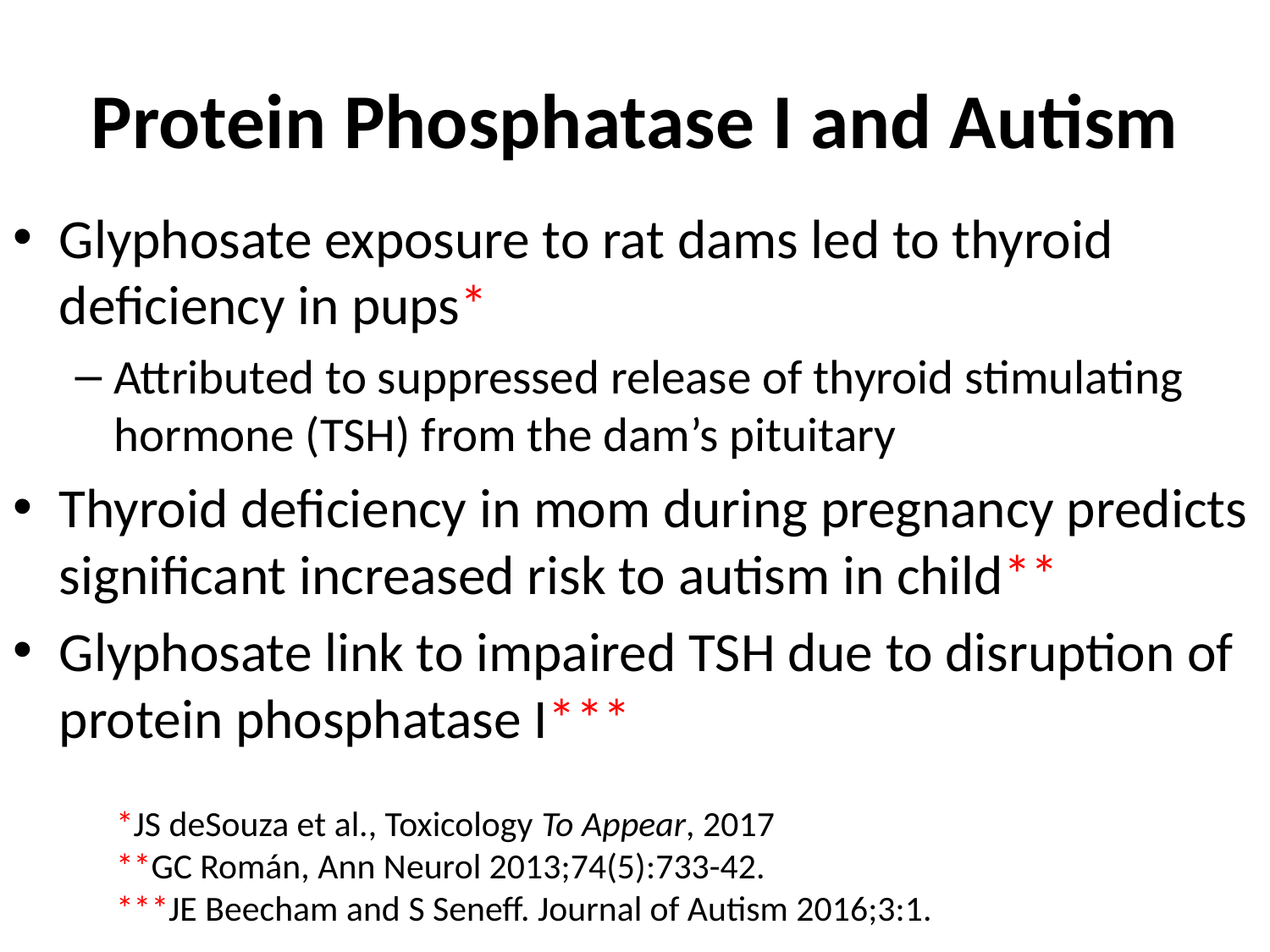

# Protein Phosphatase I and Autism
Glyphosate exposure to rat dams led to thyroid deficiency in pups*
Attributed to suppressed release of thyroid stimulating hormone (TSH) from the dam’s pituitary
Thyroid deficiency in mom during pregnancy predicts significant increased risk to autism in child**
Glyphosate link to impaired TSH due to disruption of protein phosphatase I***
*JS deSouza et al., Toxicology To Appear, 2017
**GC Román, Ann Neurol 2013;74(5):733-42.
***JE Beecham and S Seneff. Journal of Autism 2016;3:1.